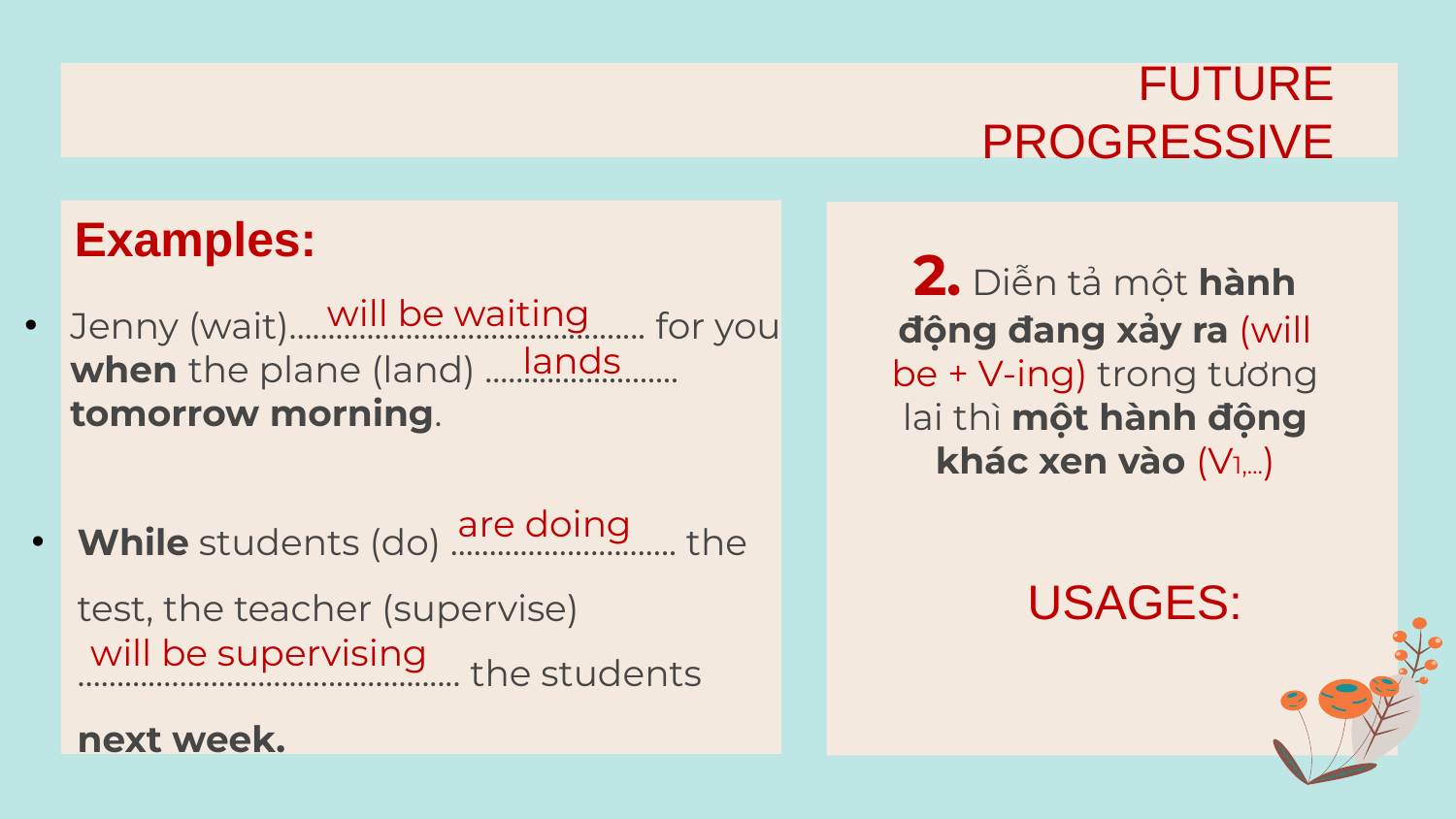

# FUTURE PROGRESSIVE
Examples:
2. Diễn tả một hành động đang xảy ra (will be + V-ing) trong tương lai thì một hành động khác xen vào (V1,…)
will be waiting
Jenny (wait).............................................. for you when the plane (land) ......................... tomorrow morning.
lands
While students (do) ..........………………. the test, the teacher (supervise) ………………………………............. the students next week.
are doing
USAGES:

will be supervising